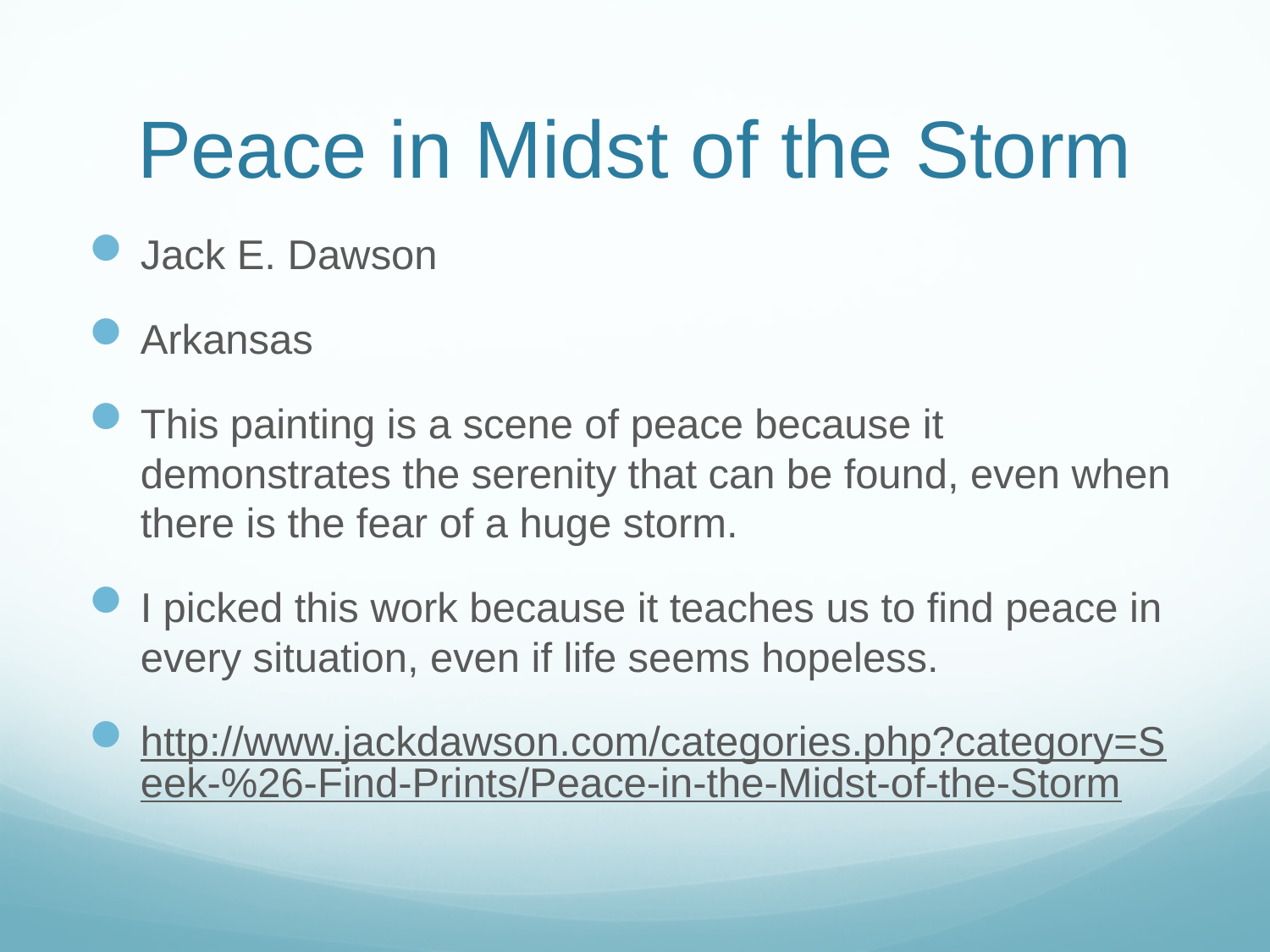

# Peace in Midst of the Storm
Jack E. Dawson
Arkansas
This painting is a scene of peace because it demonstrates the serenity that can be found, even when there is the fear of a huge storm.
I picked this work because it teaches us to find peace in every situation, even if life seems hopeless.
http://www.jackdawson.com/categories.php?category=Seek-%26-Find-Prints/Peace-in-the-Midst-of-the-Storm